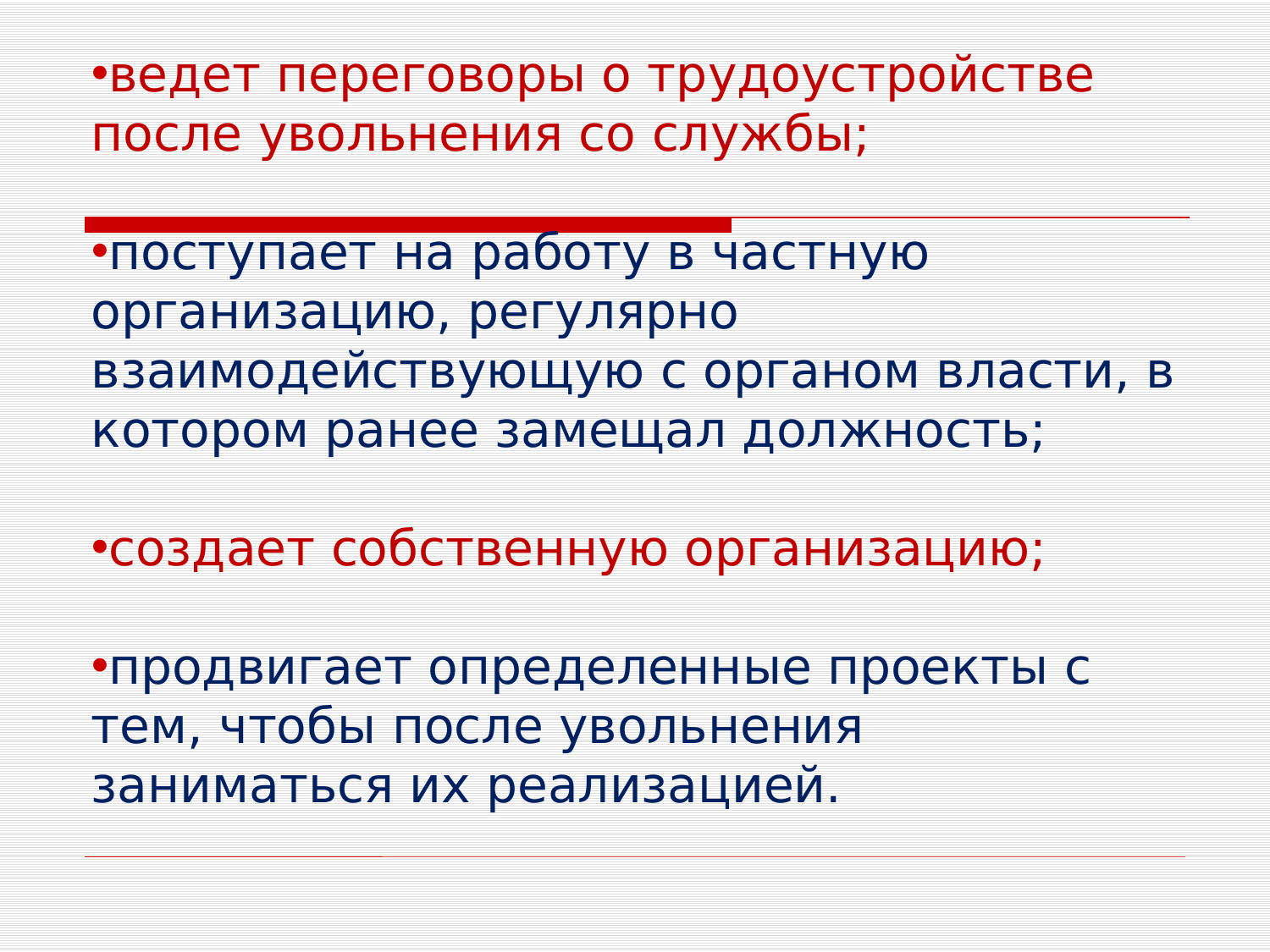

ведет переговоры о трудоустройстве после увольнения со службы;

поступает на работу в частную организацию, регулярно взаимодействующую с органом власти, в котором ранее замещал должность;

создает собственную организацию;

продвигает определенные проекты с тем, чтобы после увольнения заниматься их реализацией.